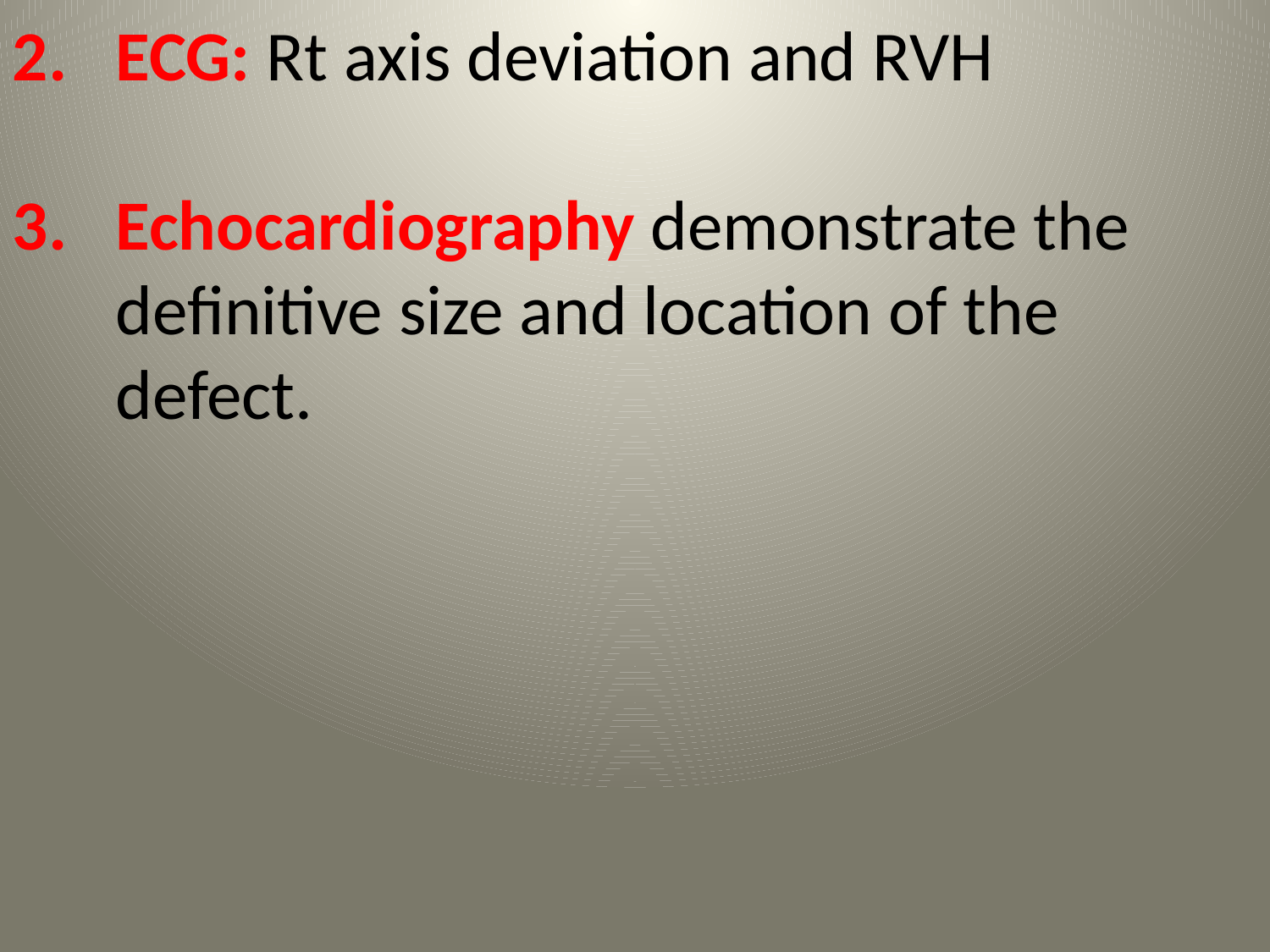

ECG: Rt axis deviation and RVH

Echocardiography demonstrate the definitive size and location of the defect.